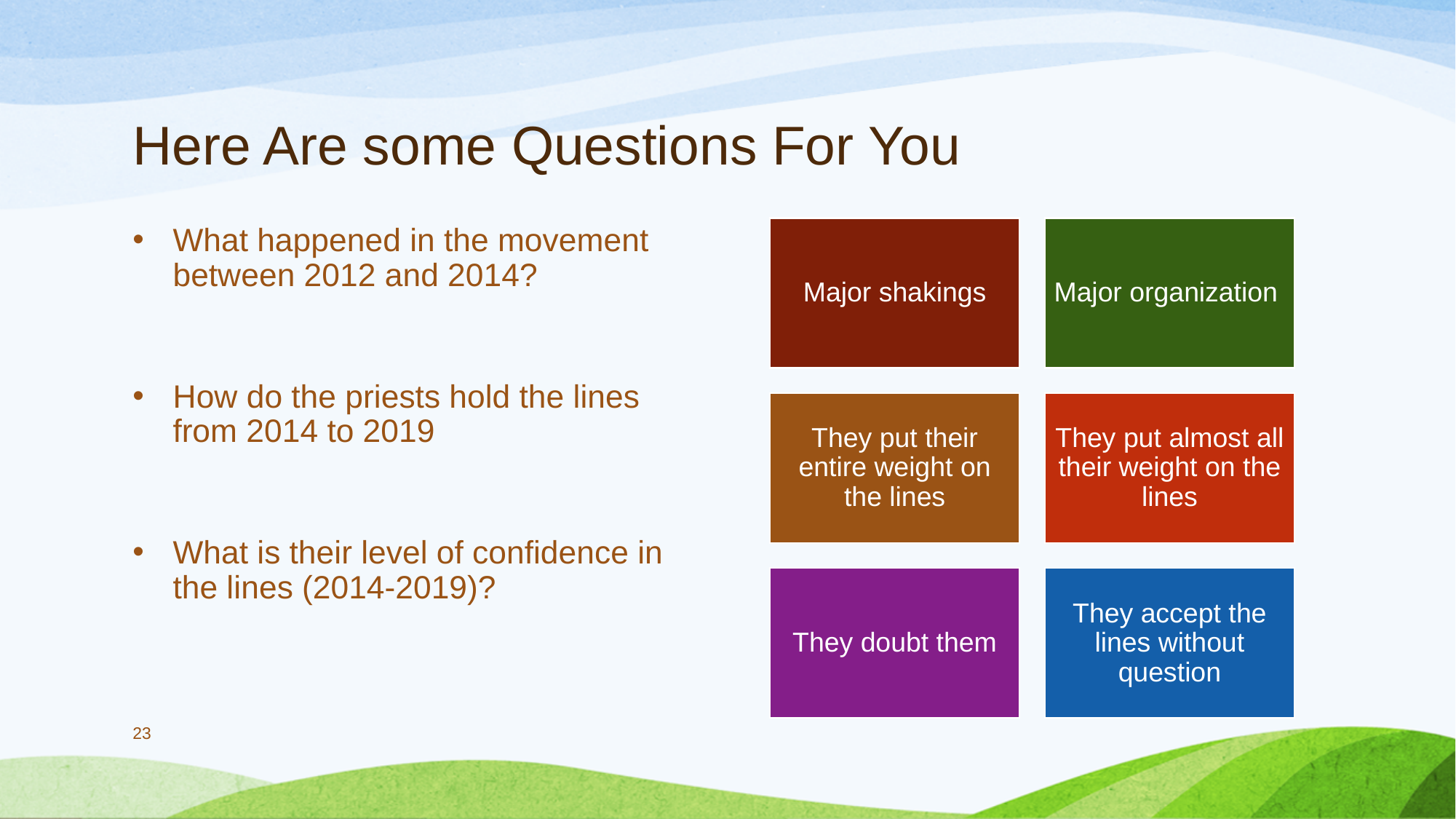

# Here Are some Questions For You
What happened in the movement between 2012 and 2014?

How do the priests hold the lines from 2014 to 2019

What is their level of confidence in the lines (2014-2019)?

Major shakings

Major organization

They put their entire weight on the lines

They put almost all their weight on the lines

They doubt them

They accept the lines without question
23